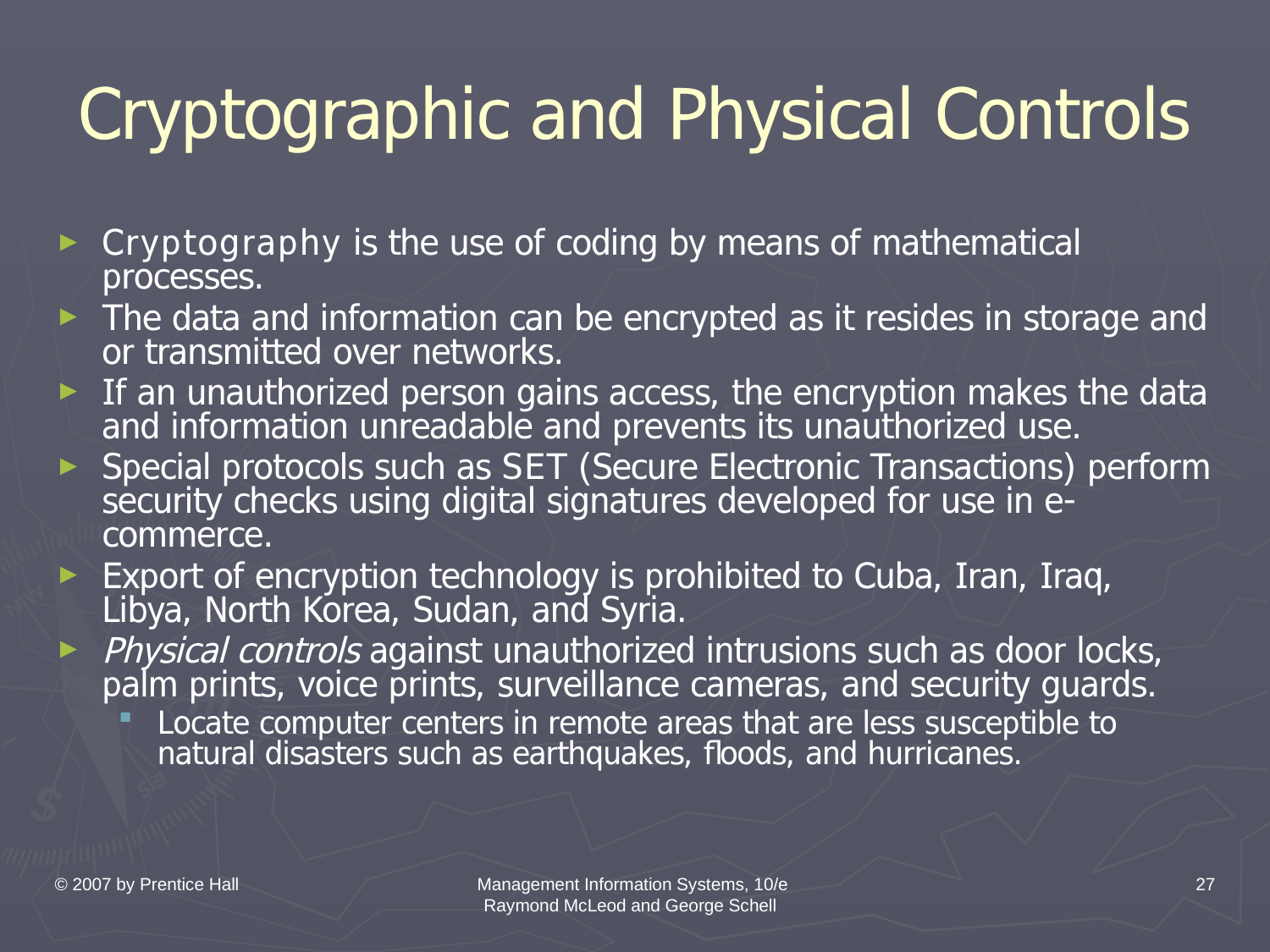

# Cryptographic and Physical Controls
Cryptography is the use of coding by means of mathematical processes.
The data and information can be encrypted as it resides in storage and or transmitted over networks.
If an unauthorized person gains access, the encryption makes the data and information unreadable and prevents its unauthorized use.
Special protocols such as SET (Secure Electronic Transactions) perform security checks using digital signatures developed for use in e-commerce.
Export of encryption technology is prohibited to Cuba, Iran, Iraq, Libya, North Korea, Sudan, and Syria.
Physical controls against unauthorized intrusions such as door locks, palm prints, voice prints, surveillance cameras, and security guards.
Locate computer centers in remote areas that are less susceptible to natural disasters such as earthquakes, floods, and hurricanes.
© 2007 by Prentice Hall
Management Information Systems, 10/e  Raymond McLeod and George Schell
27